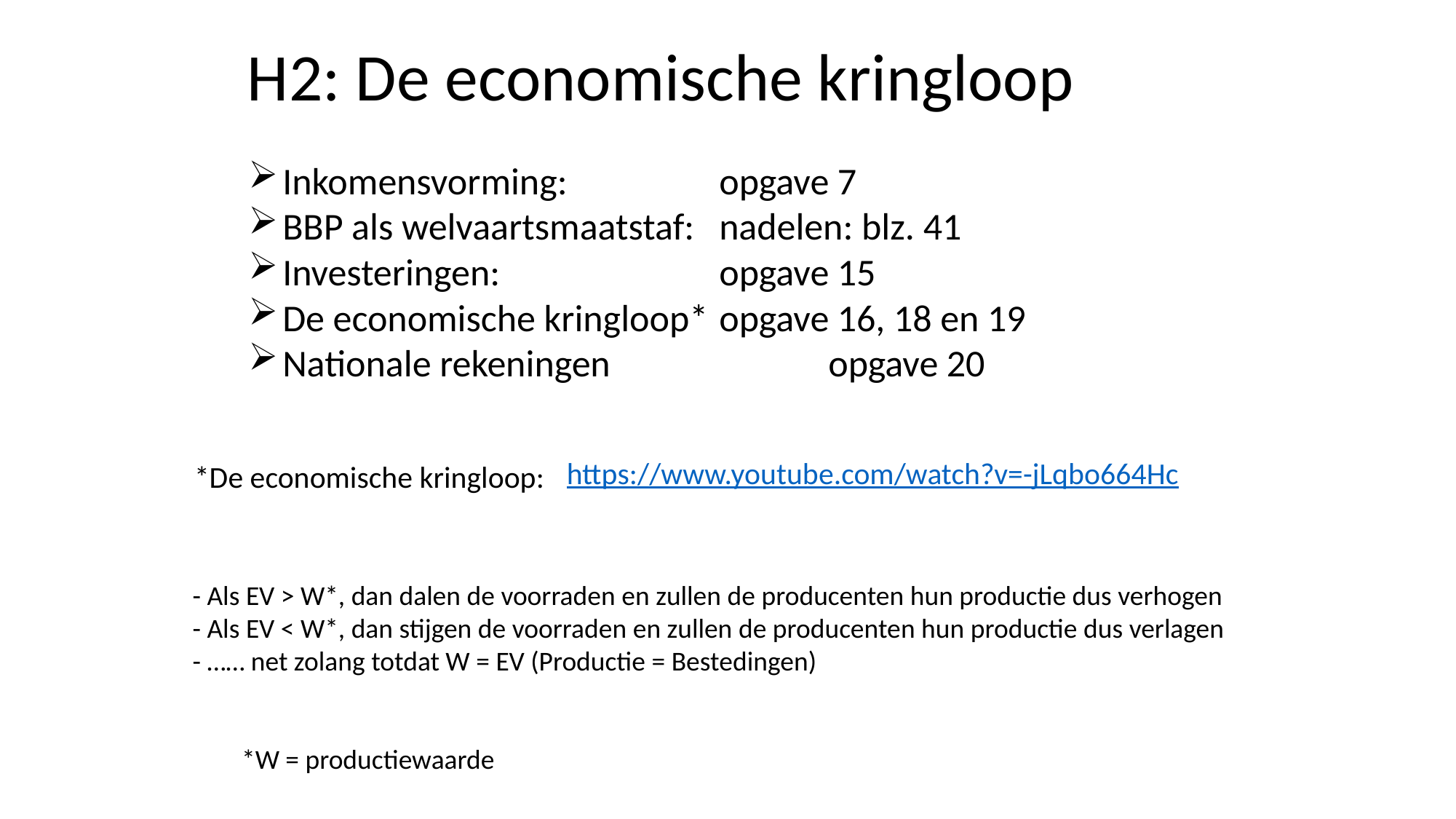

# H2: De economische kringloop
Inkomensvorming: 		opgave 7
BBP als welvaartsmaatstaf:	nadelen: blz. 41
Investeringen:			opgave 15
De economische kringloop*	opgave 16, 18 en 19
Nationale rekeningen		opgave 20
*De economische kringloop:
https://www.youtube.com/watch?v=-jLqbo664Hc
- Als EV > W*, dan dalen de voorraden en zullen de producenten hun productie dus verhogen
- Als EV < W*, dan stijgen de voorraden en zullen de producenten hun productie dus verlagen
- …… net zolang totdat W = EV (Productie = Bestedingen)
*W = productiewaarde